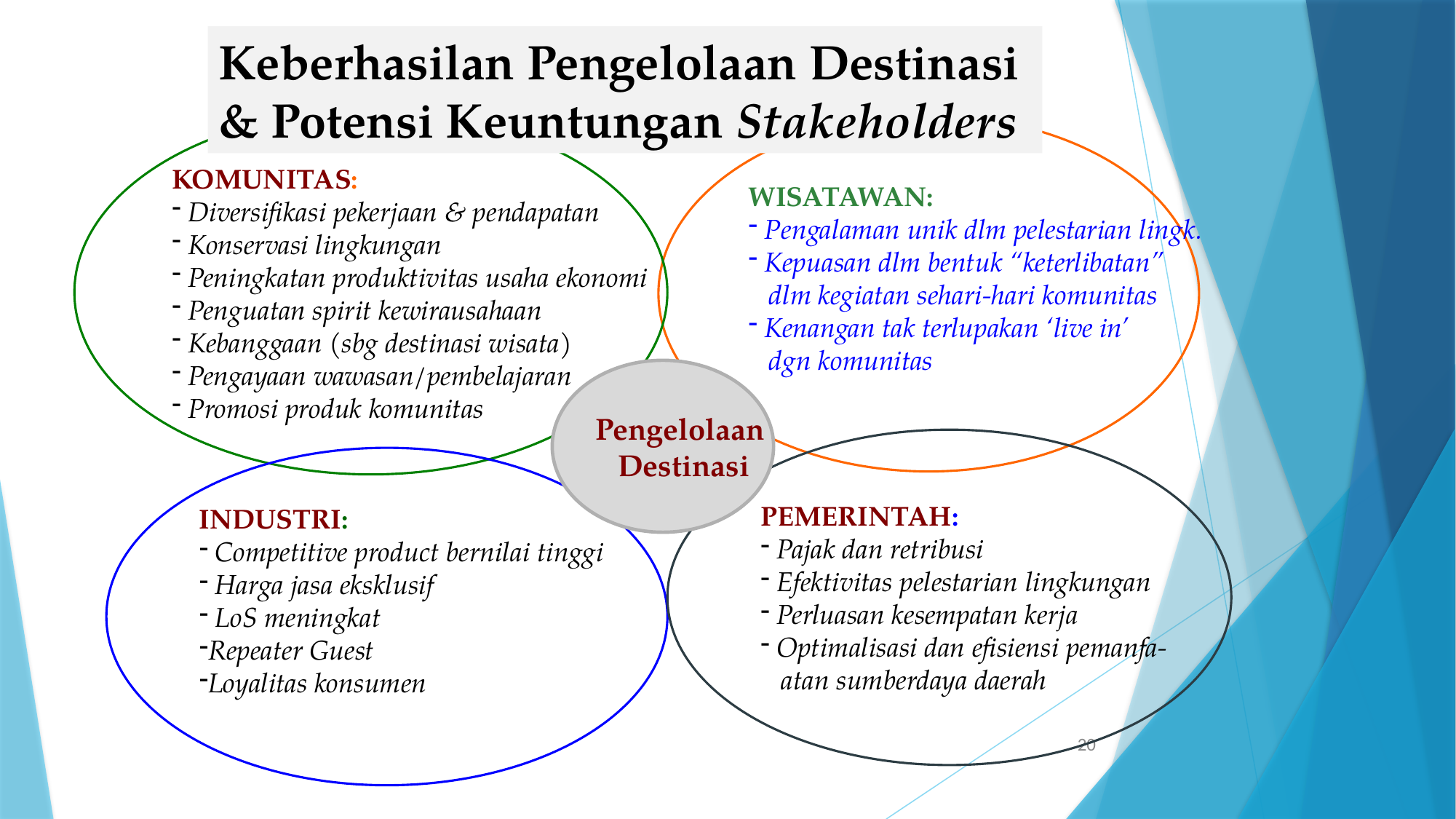

Keberhasilan Pengelolaan Destinasi & Potensi Keuntungan Stakeholders

KOMUNITAS:
 Diversifikasi pekerjaan & pendapatan
 Konservasi lingkungan
 Peningkatan produktivitas usaha ekonomi
 Penguatan spirit kewirausahaan
 Kebanggaan (sbg destinasi wisata)
 Pengayaan wawasan/pembelajaran
 Promosi produk komunitas

WISATAWAN:
 Pengalaman unik dlm pelestarian lingk.
 Kepuasan dlm bentuk “keterlibatan”
   dlm kegiatan sehari-hari komunitas
 Kenangan tak terlupakan ‘live in’
   dgn komunitas

Pengelolaan
 Destinasi

PEMERINTAH:
 Pajak dan retribusi
 Efektivitas pelestarian lingkungan
 Perluasan kesempatan kerja
 Optimalisasi dan efisiensi pemanfa-
   atan sumberdaya daerah

INDUSTRI:
 Competitive product bernilai tinggi
 Harga jasa eksklusif
 LoS meningkat
Repeater Guest
Loyalitas konsumen

20